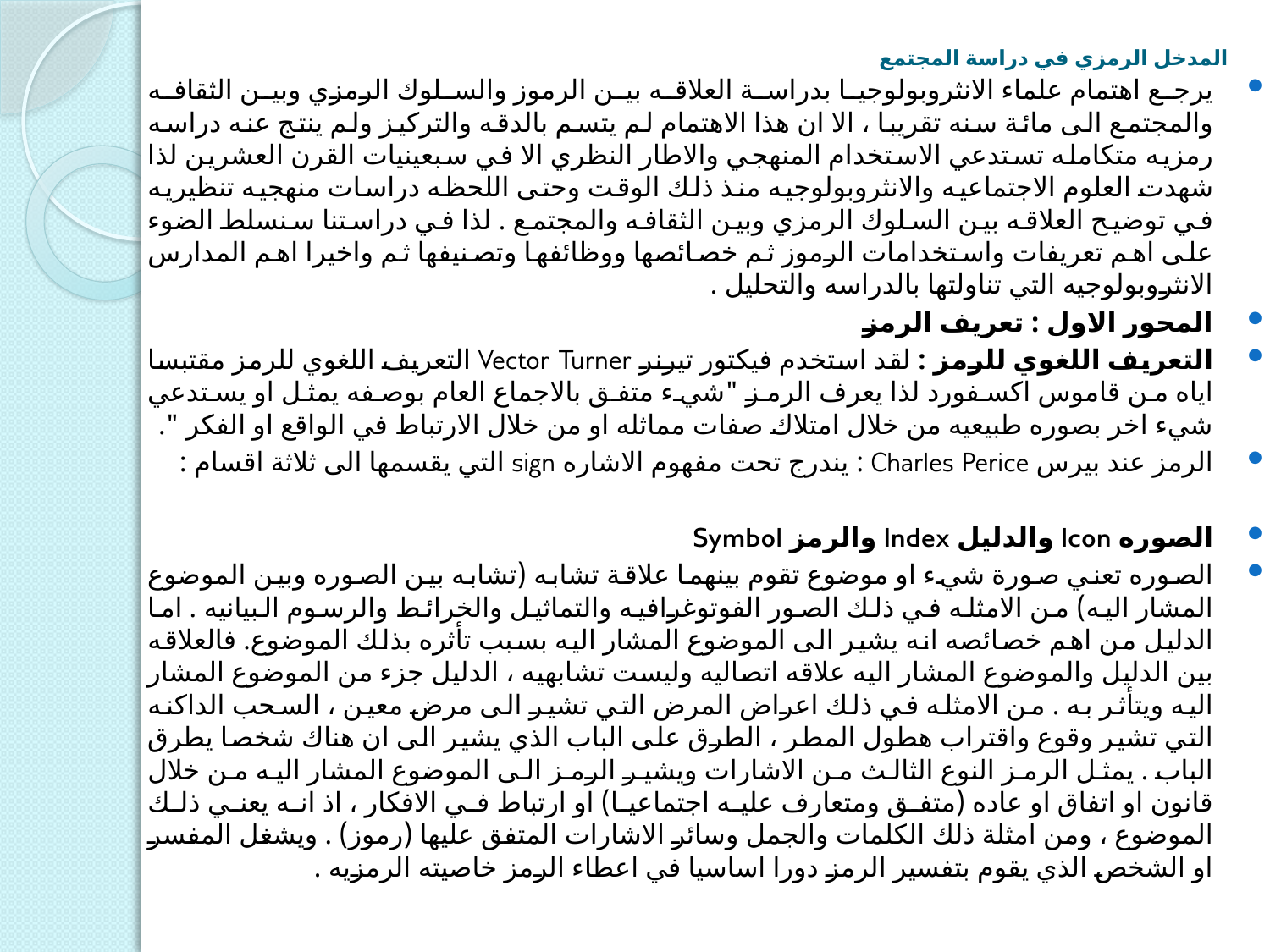

# المدخل الرمزي في دراسة المجتمع
يرجع اهتمام علماء الانثروبولوجيا بدراسة العلاقه بين الرموز والسلوك الرمزي وبين الثقافه والمجتمع الى مائة سنه تقريبا ، الا ان هذا الاهتمام لم يتسم بالدقه والتركيز ولم ينتج عنه دراسه رمزيه متكامله تستدعي الاستخدام المنهجي والاطار النظري الا في سبعينيات القرن العشرين لذا شهدت العلوم الاجتماعيه والانثروبولوجيه منذ ذلك الوقت وحتى اللحظه دراسات منهجيه تنظيريه في توضيح العلاقه بين السلوك الرمزي وبين الثقافه والمجتمع . لذا في دراستنا سنسلط الضوء على اهم تعريفات واستخدامات الرموز ثم خصائصها ووظائفها وتصنيفها ثم واخيرا اهم المدارس الانثروبولوجيه التي تناولتها بالدراسه والتحليل .
المحور الاول : تعريف الرمز
التعريف اللغوي للرمز : لقد استخدم فيكتور تيرنر Vector Turner التعريف اللغوي للرمز مقتبسا اياه من قاموس اكسفورد لذا يعرف الرمز "شيء متفق بالاجماع العام بوصفه يمثل او يستدعي شيء اخر بصوره طبيعيه من خلال امتلاك صفات مماثله او من خلال الارتباط في الواقع او الفكر ".
الرمز عند بيرس Charles Perice : يندرج تحت مفهوم الاشاره sign التي يقسمها الى ثلاثة اقسام :

الصوره Icon والدليل Index والرمز Symbol
الصوره تعني صورة شيء او موضوع تقوم بينهما علاقة تشابه (تشابه بين الصوره وبين الموضوع المشار اليه) من الامثله في ذلك الصور الفوتوغرافيه والتماثيل والخرائط والرسوم البيانيه . اما الدليل من اهم خصائصه انه يشير الى الموضوع المشار اليه بسبب تأثره بذلك الموضوع. فالعلاقه بين الدليل والموضوع المشار اليه علاقه اتصاليه وليست تشابهيه ، الدليل جزء من الموضوع المشار اليه ويتأثر به . من الامثله في ذلك اعراض المرض التي تشير الى مرض معين ، السحب الداكنه التي تشير وقوع واقتراب هطول المطر ، الطرق على الباب الذي يشير الى ان هناك شخصا يطرق الباب . يمثل الرمز النوع الثالث من الاشارات ويشير الرمز الى الموضوع المشار اليه من خلال قانون او اتفاق او عاده (متفق ومتعارف عليه اجتماعيا) او ارتباط في الافكار ، اذ انه يعني ذلك الموضوع ، ومن امثلة ذلك الكلمات والجمل وسائر الاشارات المتفق عليها (رموز) . ويشغل المفسر او الشخص الذي يقوم بتفسير الرمز دورا اساسيا في اعطاء الرمز خاصيته الرمزيه .